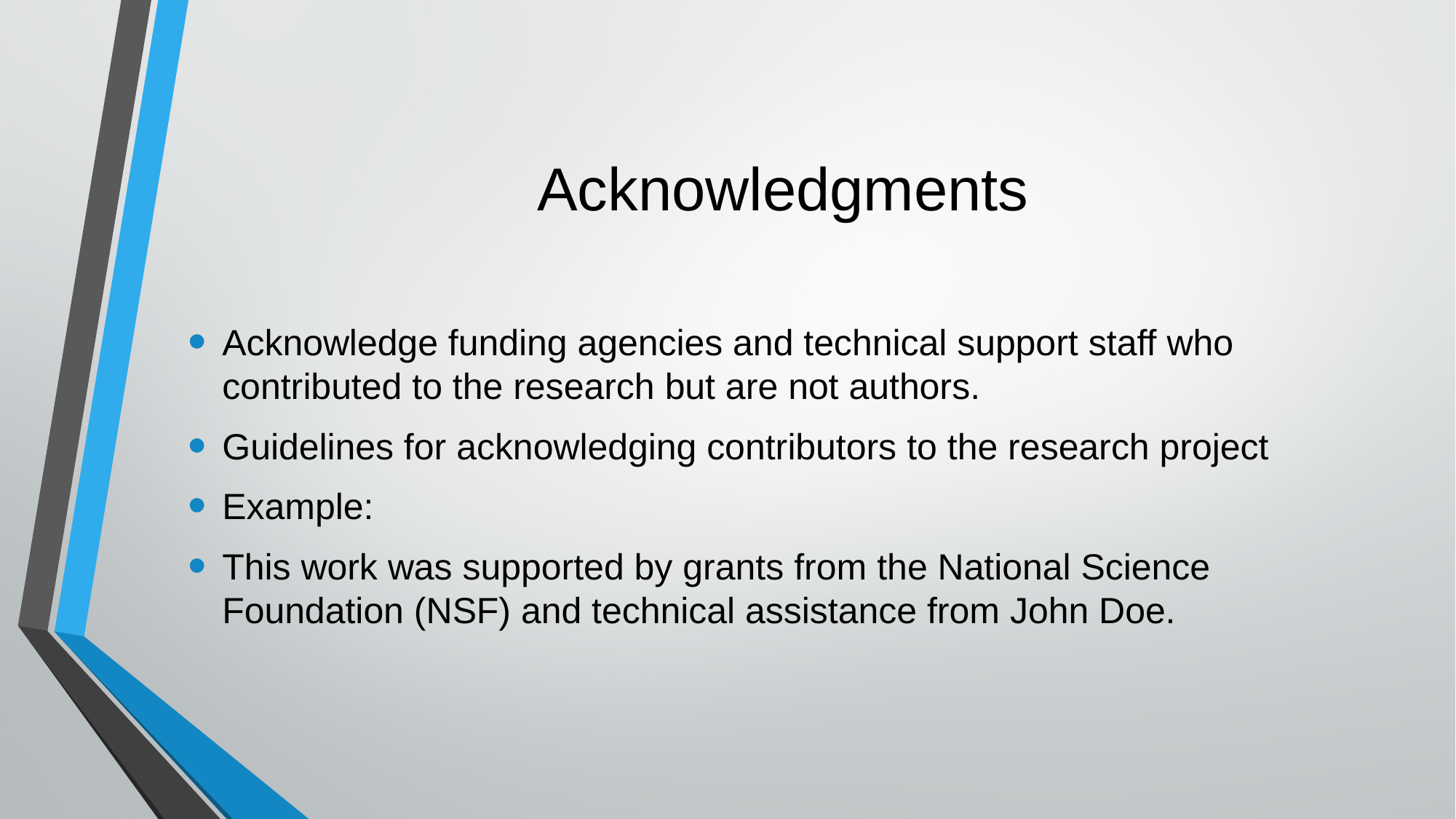

# Acknowledgments
Acknowledge funding agencies and technical support staff who contributed to the research but are not authors.
Guidelines for acknowledging contributors to the research project
Example:
This work was supported by grants from the National Science Foundation (NSF) and technical assistance from John Doe.